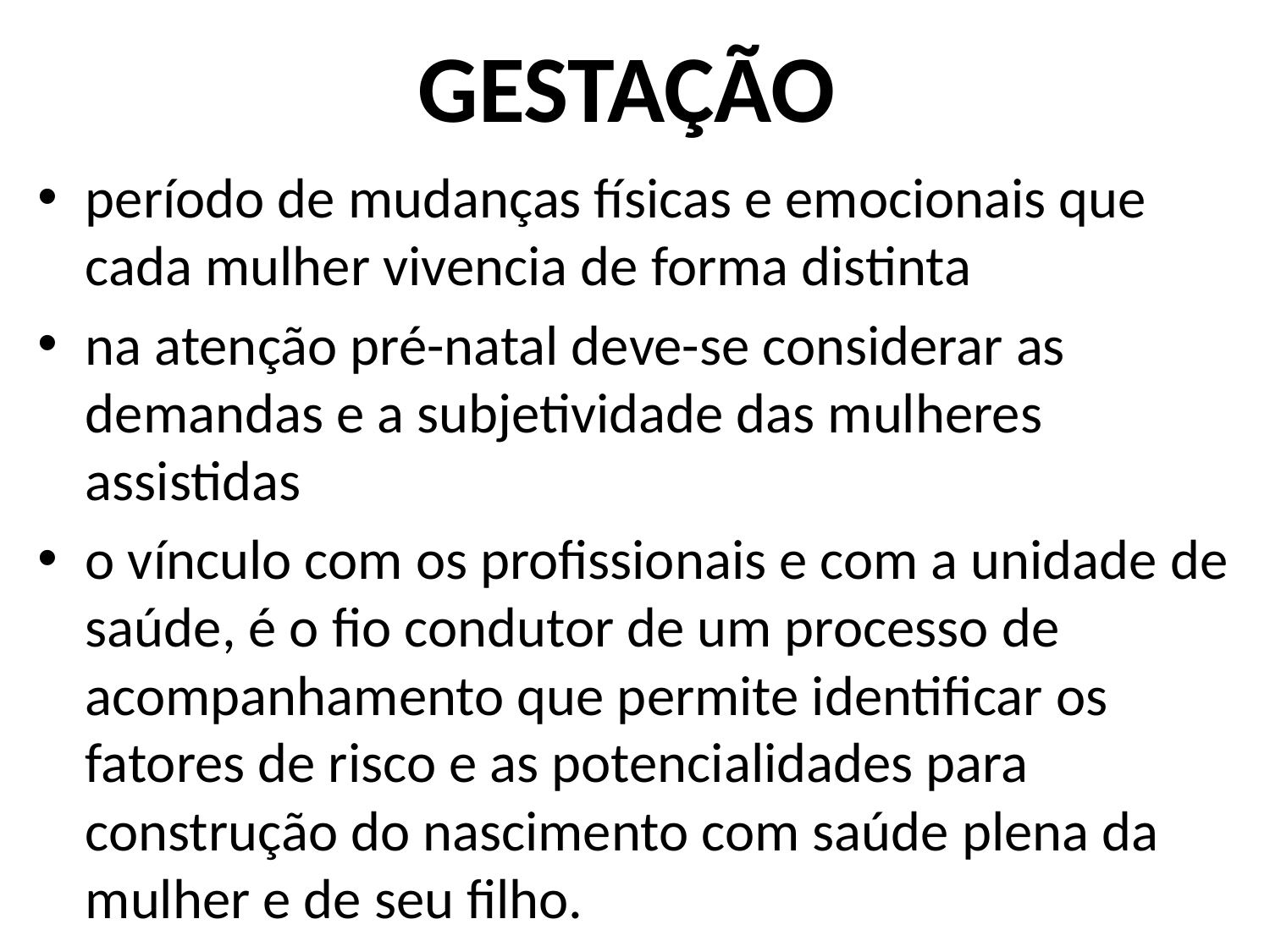

# GESTAÇÃO

período de mudanças físicas e emocionais que cada mulher vivencia de forma distinta
na atenção pré-natal deve-se considerar as demandas e a subjetividade das mulheres assistidas
o vínculo com os profissionais e com a unidade de saúde, é o fio condutor de um processo de acompanhamento que permite identificar os fatores de risco e as potencialidades para construção do nascimento com saúde plena da mulher e de seu filho.